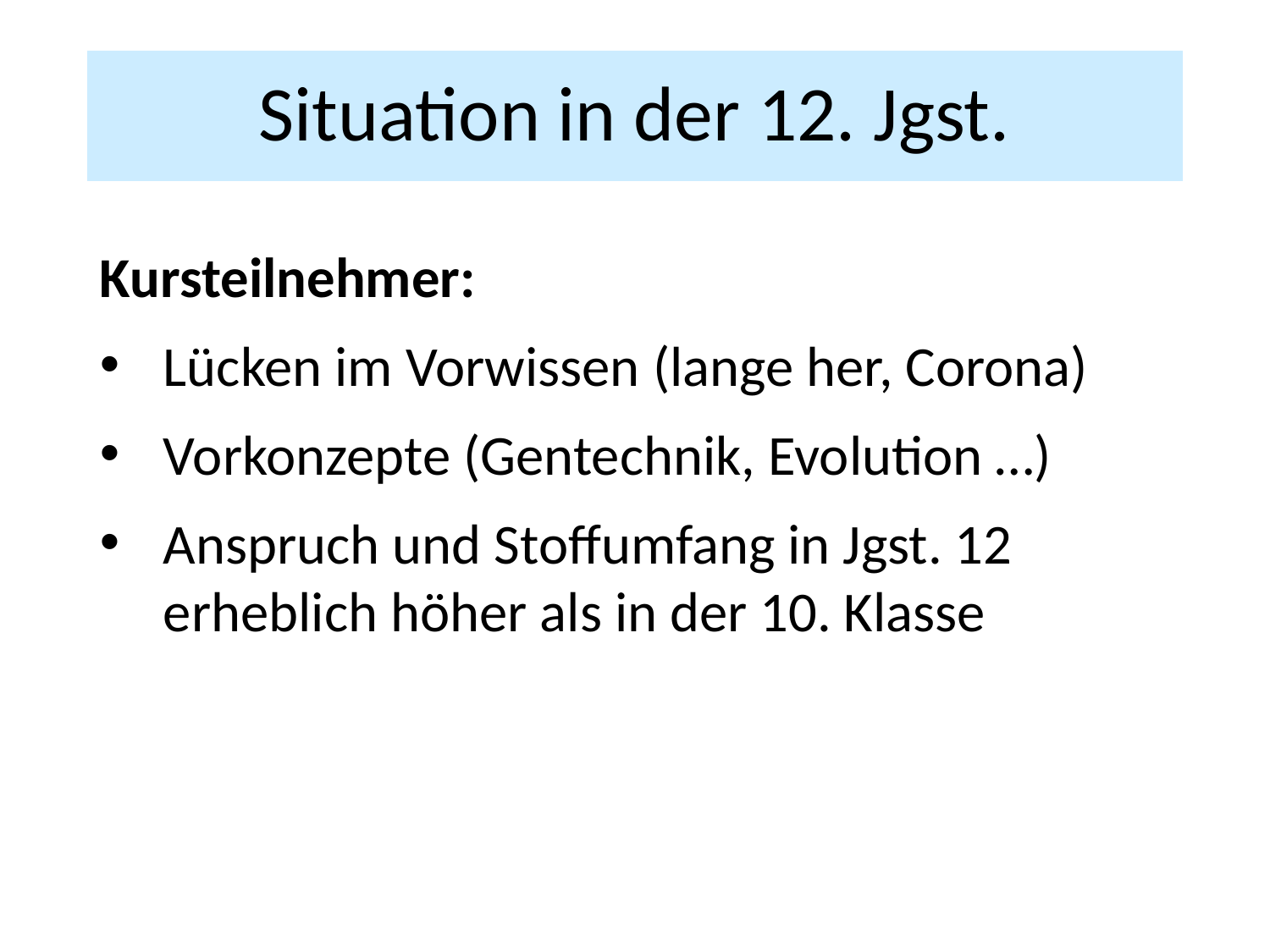

# Situation in der 12. Jgst.
Kursteilnehmer:
Lücken im Vorwissen (lange her, Corona)
Vorkonzepte (Gentechnik, Evolution …)
Anspruch und Stoffumfang in Jgst. 12 erheblich höher als in der 10. Klasse